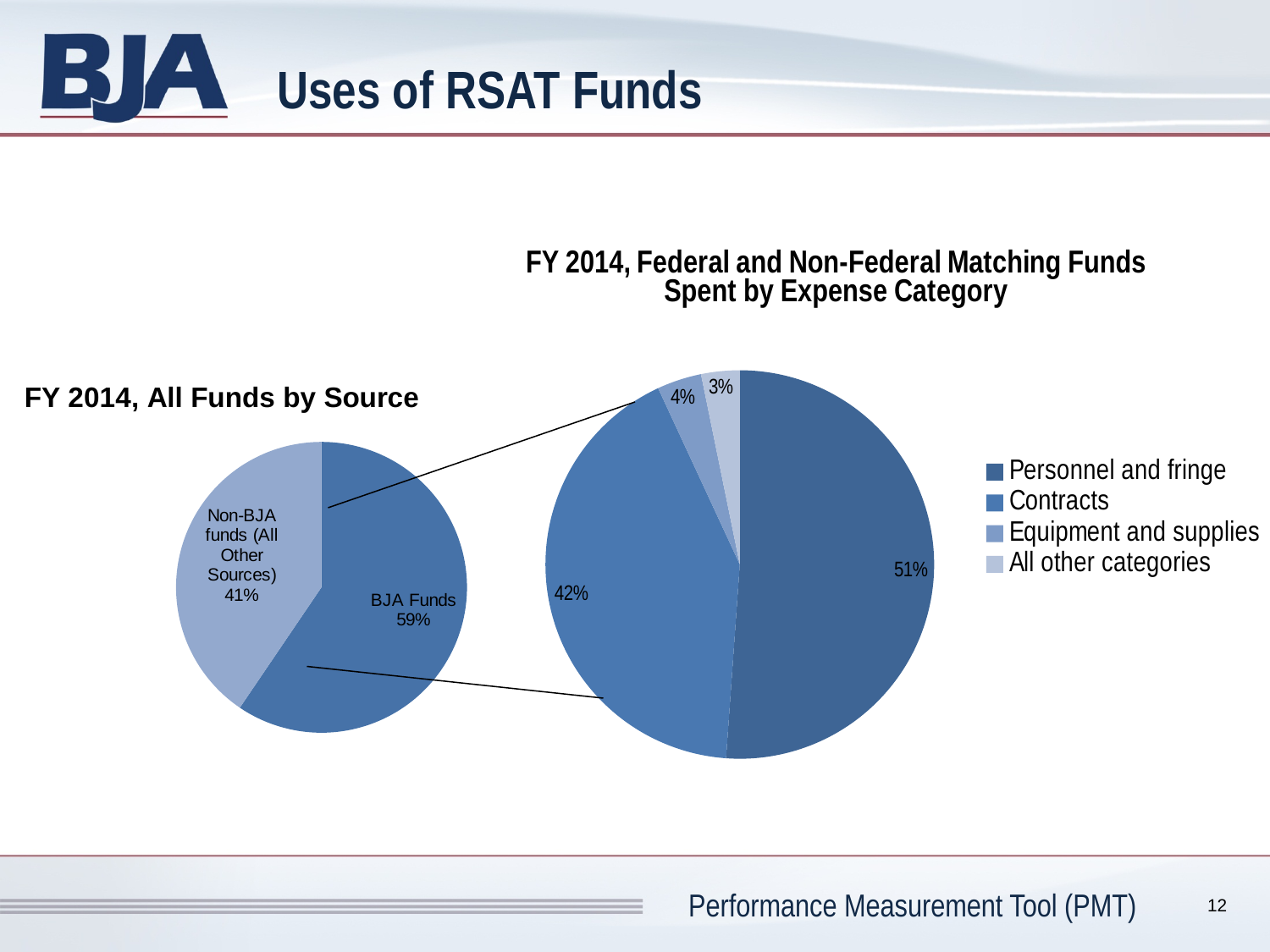

# Uses of RSAT Funds

### Chart: FY 2014, Federal and Non-Federal Matching Funds Spent by Expense Category

| Category |  |
|---|---|
| Personnel and fringe | 10040537.4 |
| Contracts | 8242971.81 |
| Equipment and supplies | 726514.41 |
| All other categories | 629212.86 |

### Chart: FY 2014, All Funds by Source

| Category |  |
|---|---|
| BJA Funds | 59.478365780134446 |
| Non-BJA funds (All Other Sources) | 40.52163421986555 |
12